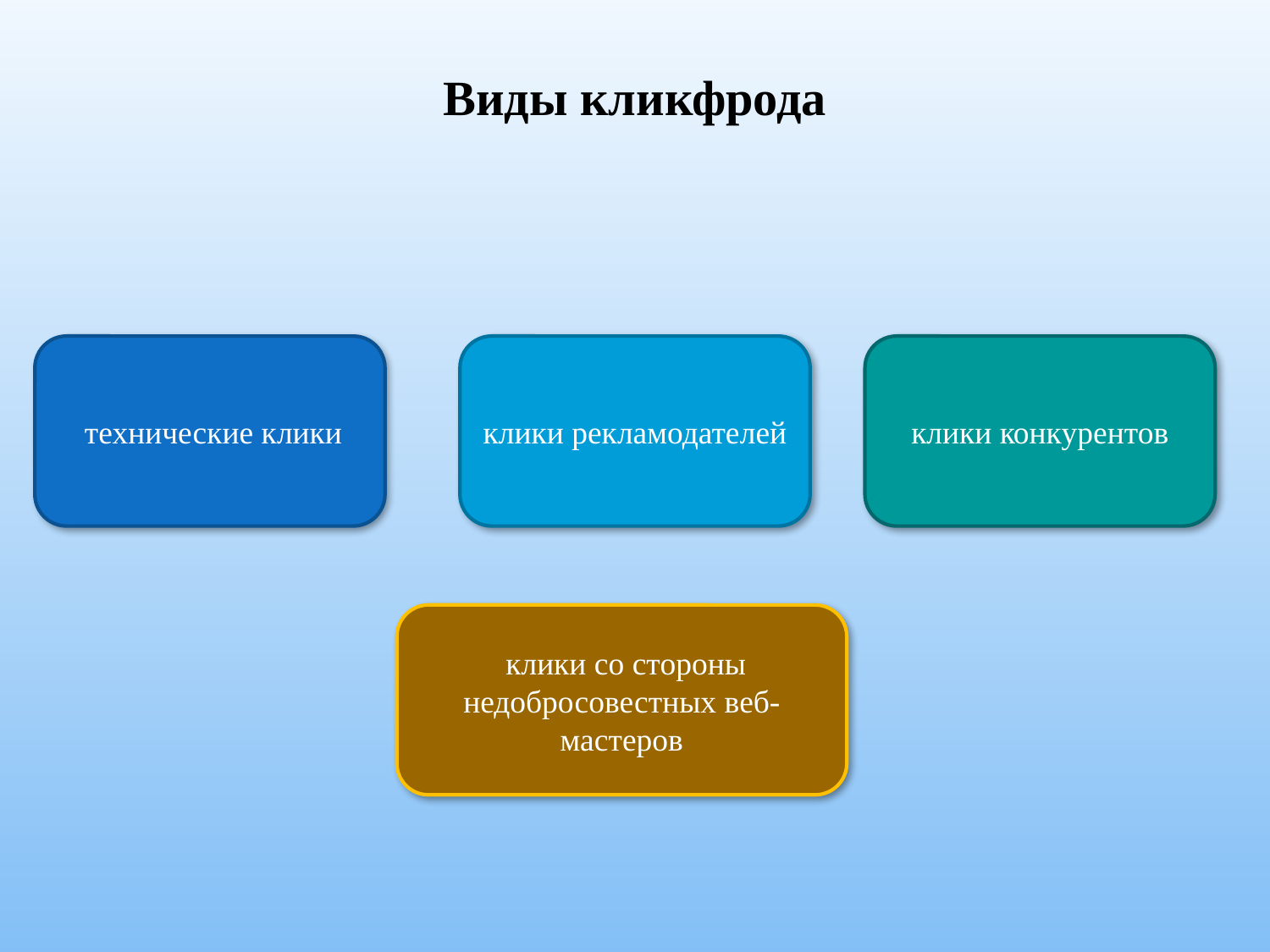

Виды кликфрода
 технические клики
клики рекламодателей
клики конкурентов
 клики со стороны недобросовестных веб-мастеров